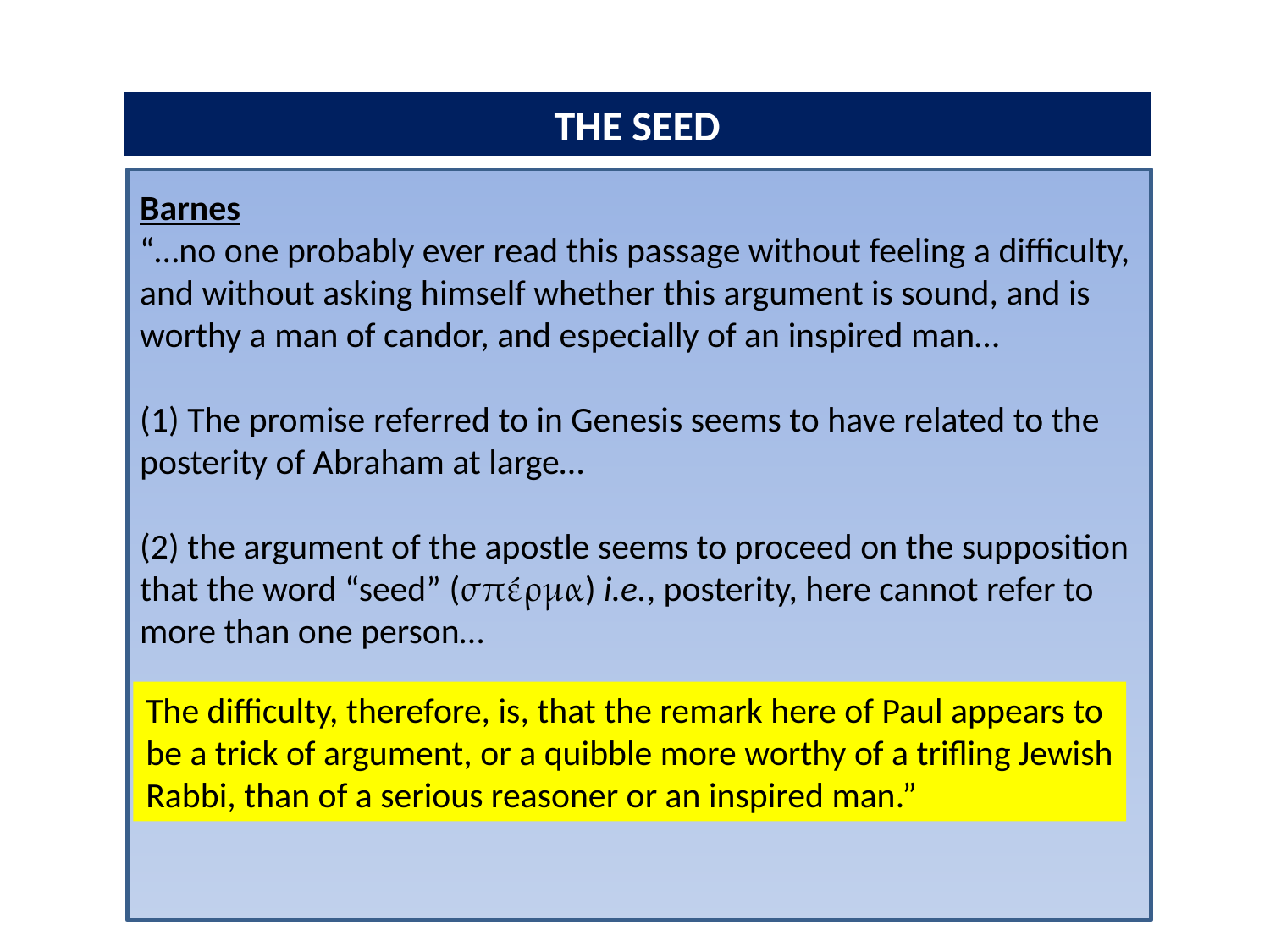

THE SEED
Barnes
“…no one probably ever read this passage without feeling a difficulty, and without asking himself whether this argument is sound, and is worthy a man of candor, and especially of an inspired man…

(1) The promise referred to in Genesis seems to have related to the posterity of Abraham at large…

(2) the argument of the apostle seems to proceed on the supposition that the word “seed” (σπέρμα) i.e., posterity, here cannot refer to more than one person…

The difficulty, therefore, is, that the remark here of Paul appears to be a trick of argument, or a quibble more worthy of a trifling Jewish Rabbi, than of a serious reasoner or an inspired man.”